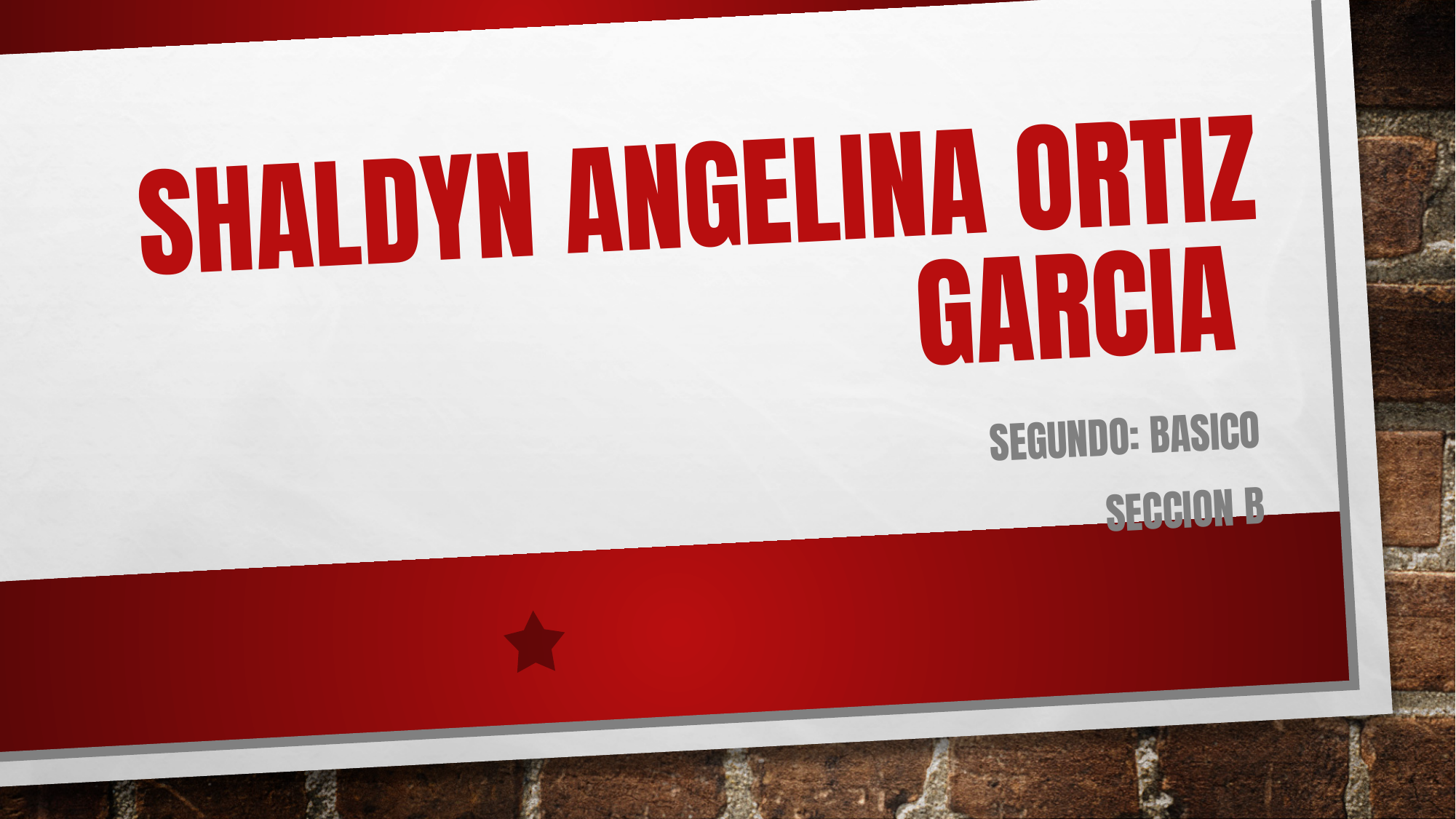

# SHALDYN ANGELINA ORTIZ GARCIA
SEGUNDO: BASICO
SECCION B